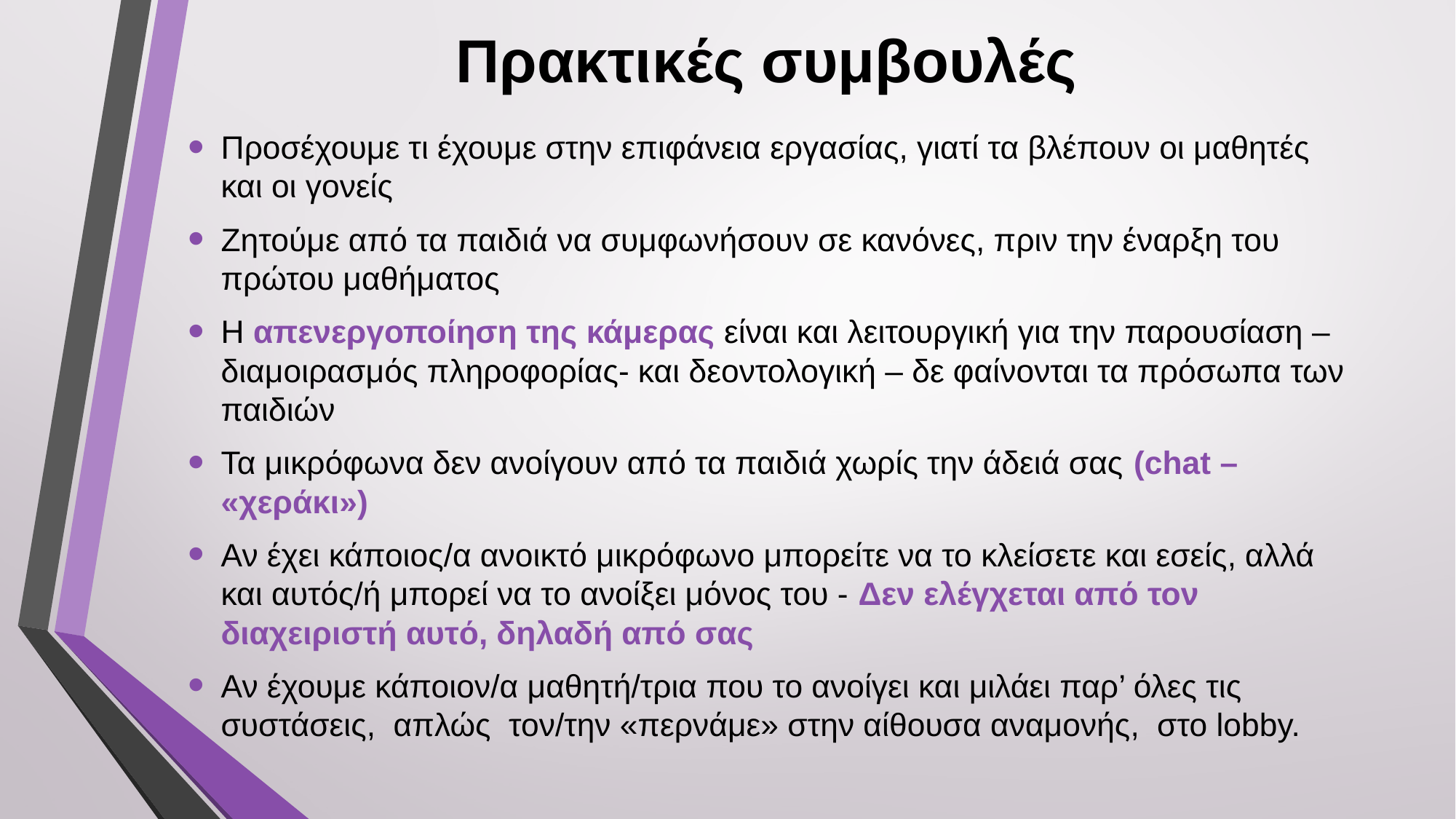

# Πρακτικές συμβουλές
Προσέχουμε τι έχουμε στην επιφάνεια εργασίας, γιατί τα βλέπουν οι μαθητές και οι γονείς
Ζητούμε από τα παιδιά να συμφωνήσουν σε κανόνες, πριν την έναρξη του πρώτου μαθήματος
Η απενεργοποίηση της κάμερας είναι και λειτουργική για την παρουσίαση – διαμοιρασμός πληροφορίας- και δεοντολογική – δε φαίνονται τα πρόσωπα των παιδιών
Τα μικρόφωνα δεν ανοίγουν από τα παιδιά χωρίς την άδειά σας (chat – «χεράκι»)
Αν έχει κάποιος/α ανοικτό μικρόφωνο μπορείτε να το κλείσετε και εσείς, αλλά και αυτός/ή μπορεί να το ανοίξει μόνος του - Δεν ελέγχεται από τον διαχειριστή αυτό, δηλαδή από σας
Αν έχουμε κάποιον/α μαθητή/τρια που το ανοίγει και μιλάει παρ’ όλες τις συστάσεις,  απλώς  τον/την «περνάμε» στην αίθουσα αναμονής,  στο lobby.